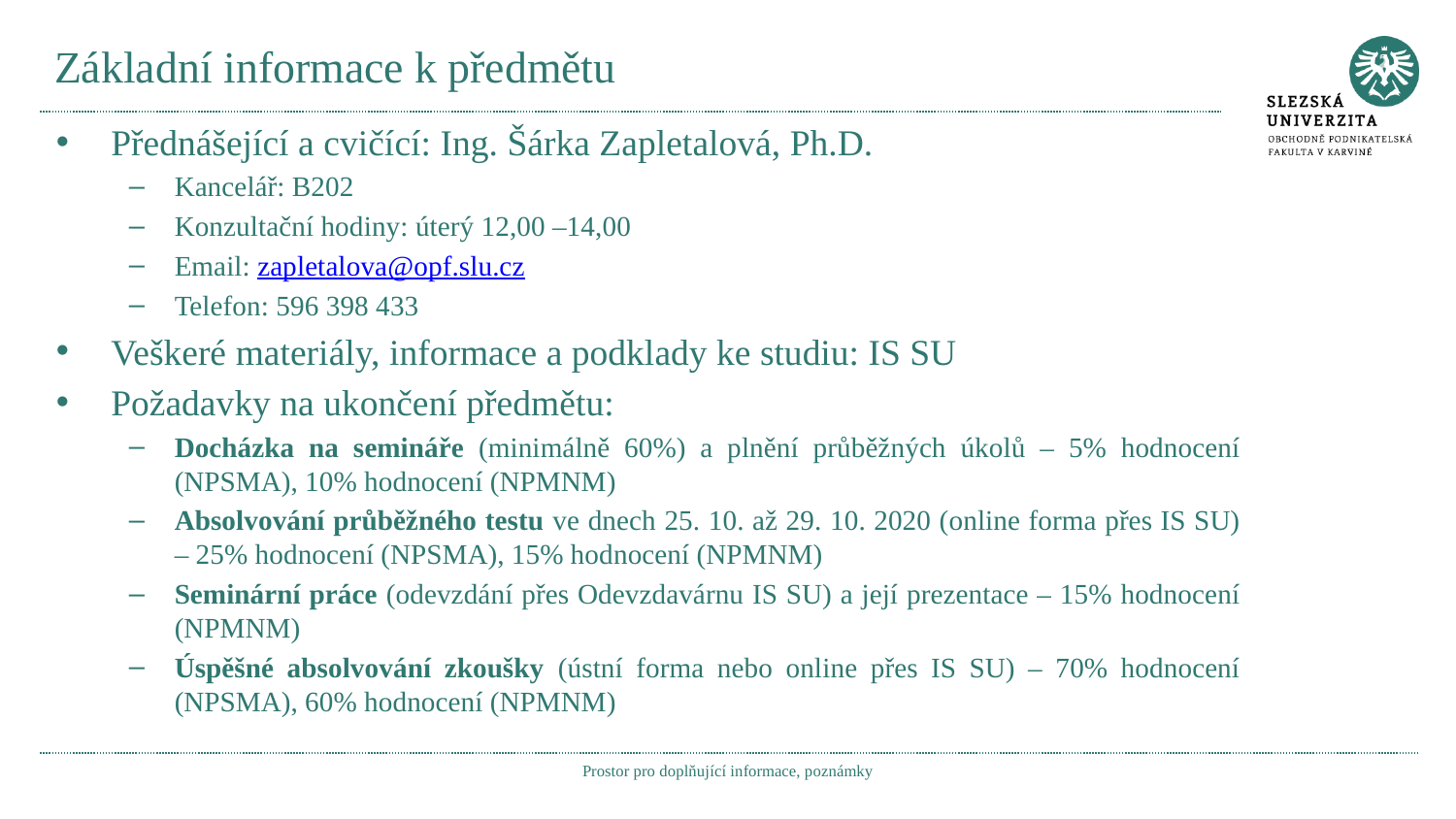

# Základní informace k předmětu
Přednášející a cvičící: Ing. Šárka Zapletalová, Ph.D.
Kancelář: B202
Konzultační hodiny: úterý 12,00 –14,00
Email: zapletalova@opf.slu.cz
Telefon: 596 398 433
Veškeré materiály, informace a podklady ke studiu: IS SU
Požadavky na ukončení předmětu:
Docházka na semináře (minimálně 60%) a plnění průběžných úkolů – 5% hodnocení (NPSMA), 10% hodnocení (NPMNM)
Absolvování průběžného testu ve dnech 25. 10. až 29. 10. 2020 (online forma přes IS SU) – 25% hodnocení (NPSMA), 15% hodnocení (NPMNM)
Seminární práce (odevzdání přes Odevzdavárnu IS SU) a její prezentace – 15% hodnocení (NPMNM)
Úspěšné absolvování zkoušky (ústní forma nebo online přes IS SU) – 70% hodnocení (NPSMA), 60% hodnocení (NPMNM)

Prostor pro doplňující informace, poznámky